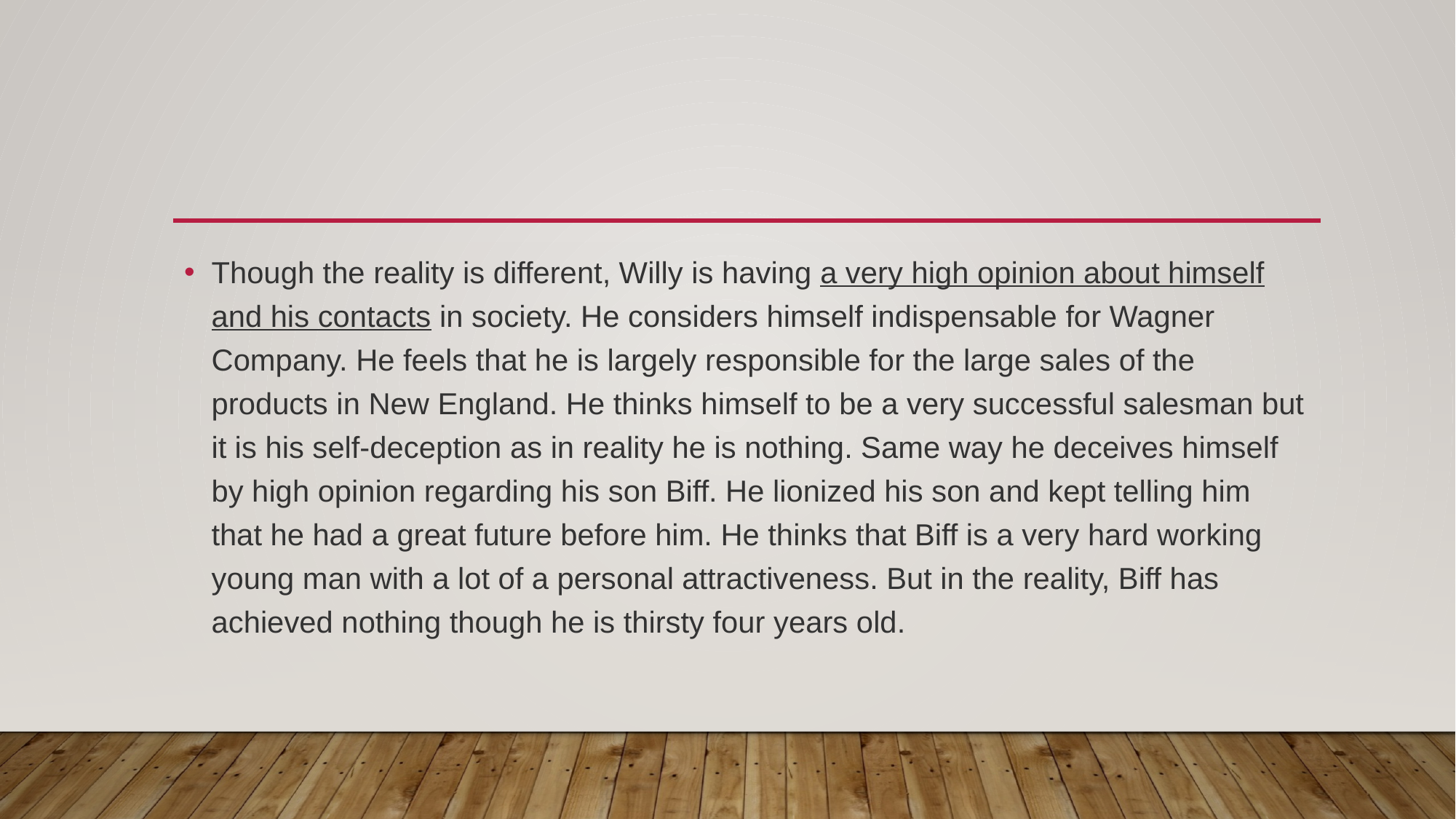

#
Though the reality is different, Willy is having a very high opinion about himself and his contacts in society. He considers himself indispensable for Wagner Company. He feels that he is largely responsible for the large sales of the products in New England. He thinks himself to be a very successful salesman but it is his self-deception as in reality he is nothing. Same way he deceives himself by high opinion regarding his son Biff. He lionized his son and kept telling him that he had a great future before him. He thinks that Biff is a very hard working young man with a lot of a personal attractiveness. But in the reality, Biff has achieved nothing though he is thirsty four years old.